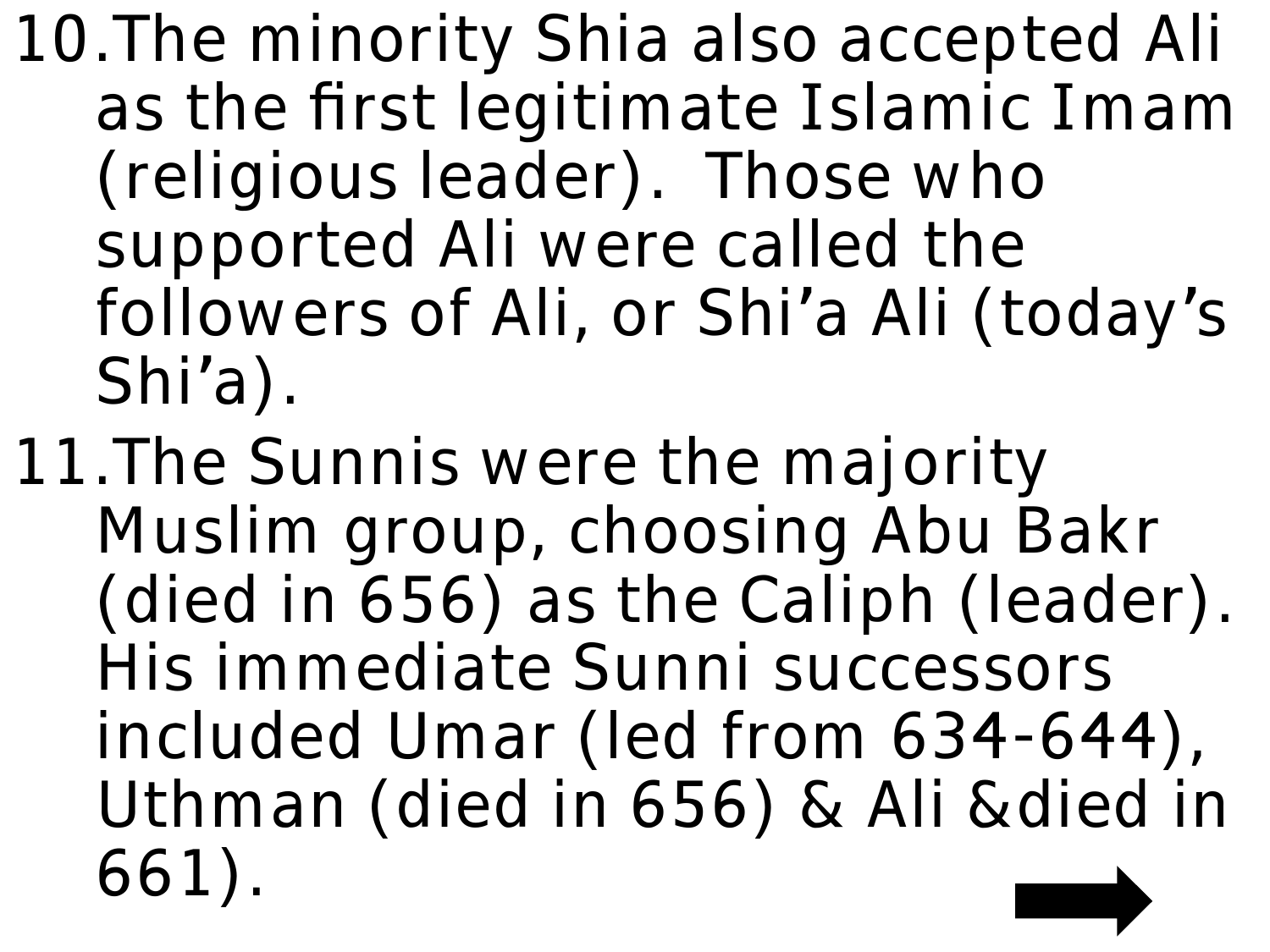

The minority Shia also accepted Ali as the first legitimate Islamic Imam (religious leader).  Those who supported Ali were called the followers of Ali, or Shi’a Ali (today’s Shi’a).
The Sunnis were the majority Muslim group, choosing Abu Bakr (died in 656) as the Caliph (leader).  His immediate Sunni successors included Umar (led from 634-644), Uthman (died in 656) & Ali &died in 661).